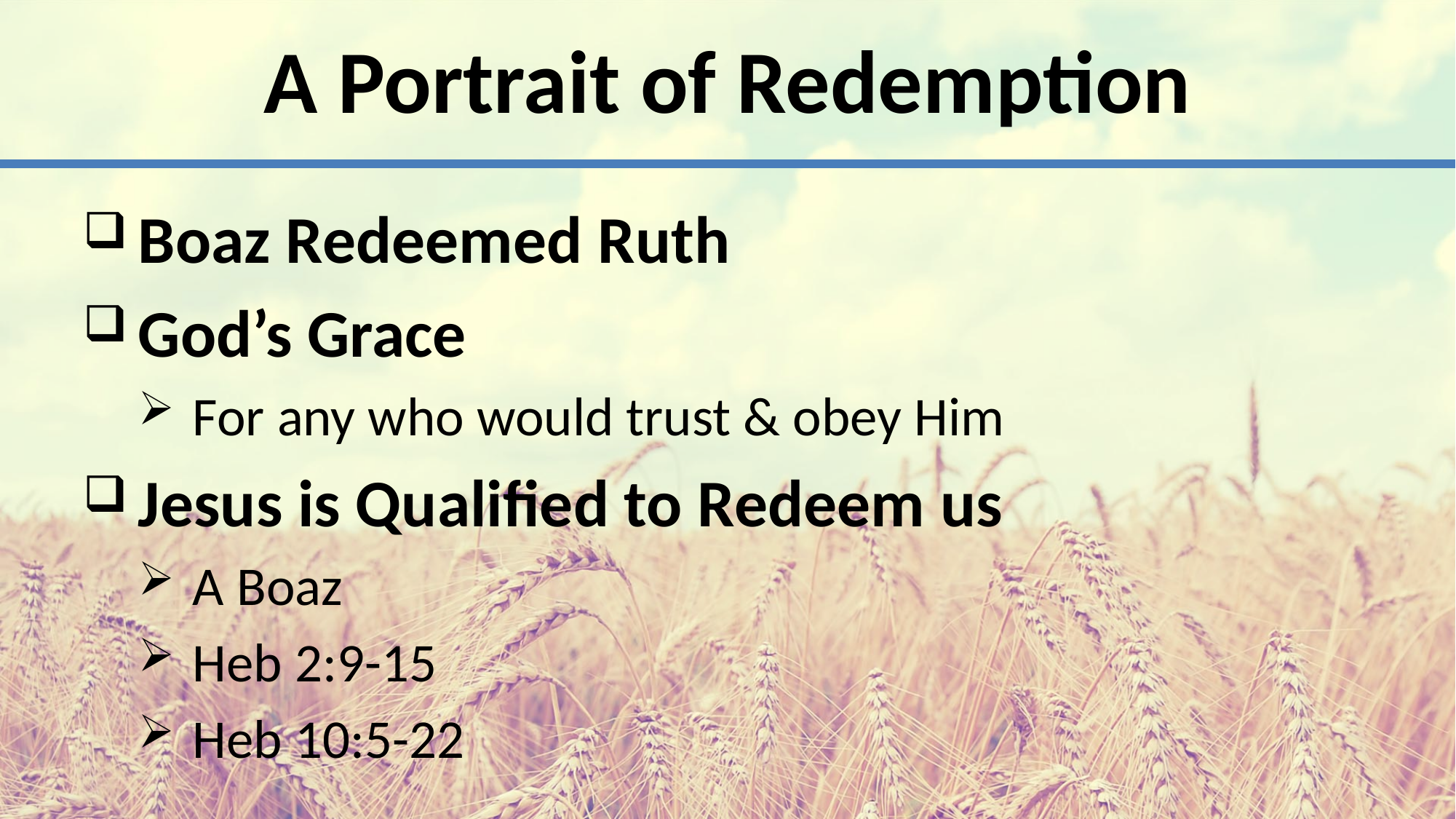

# A Portrait of Redemption
Boaz Redeemed Ruth
God’s Grace
For any who would trust & obey Him
Jesus is Qualified to Redeem us
A Boaz
Heb 2:9-15
Heb 10:5-22